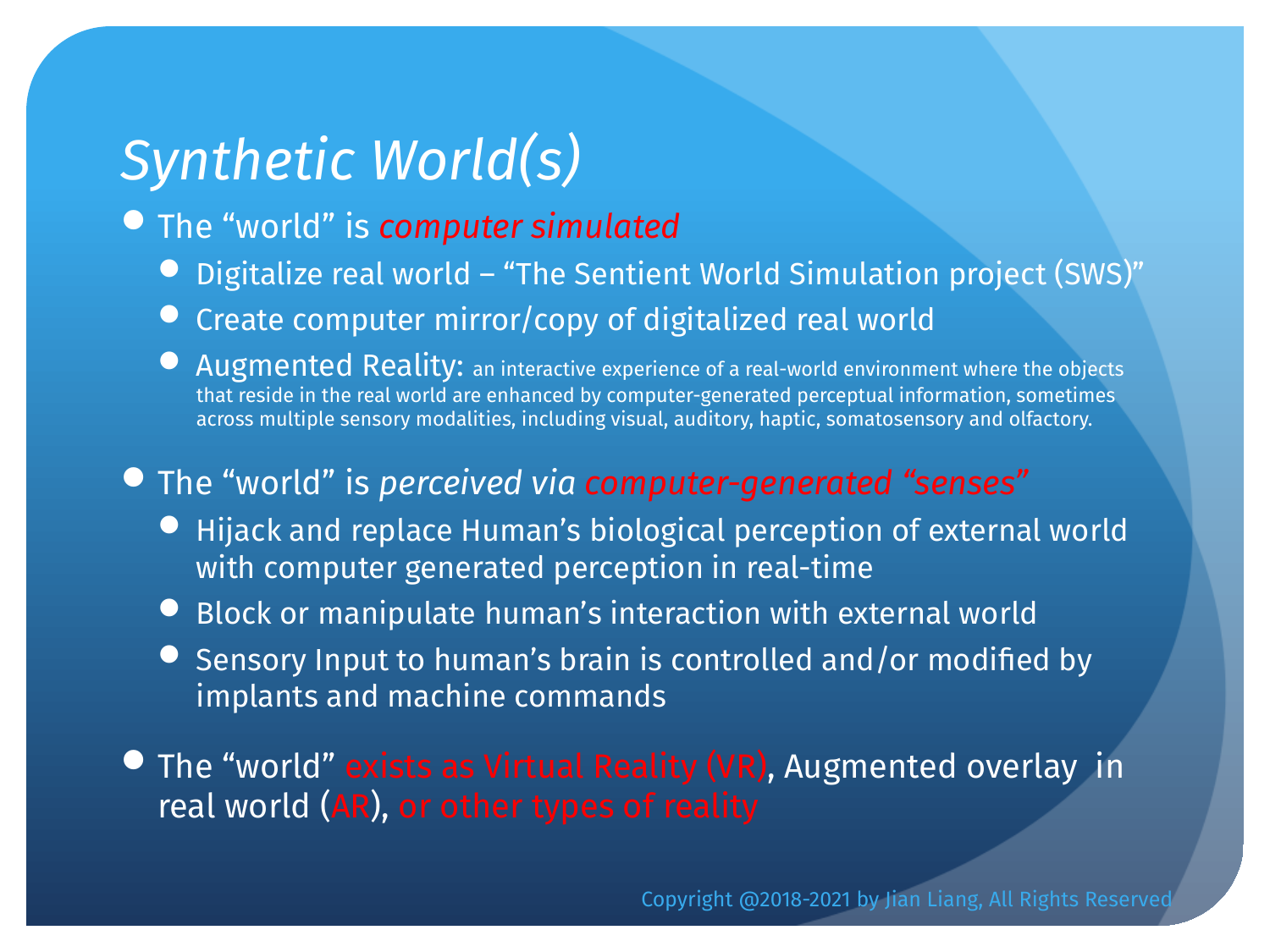

# Synthetic World(s)
The “world” is computer simulated
Digitalize real world – “The Sentient World Simulation project (SWS)”
Create computer mirror/copy of digitalized real world
Augmented Reality: an interactive experience of a real-world environment where the objects that reside in the real world are enhanced by computer-generated perceptual information, sometimes across multiple sensory modalities, including visual, auditory, haptic, somatosensory and olfactory.
The “world” is perceived via computer-generated “senses”
Hijack and replace Human’s biological perception of external world with computer generated perception in real-time
Block or manipulate human’s interaction with external world
Sensory Input to human’s brain is controlled and/or modified by implants and machine commands
The “world” exists as Virtual Reality (VR), Augmented overlay  in real world (AR), or other types of reality

Copyright @2018-2021 by Jian Liang, All Rights Reserved